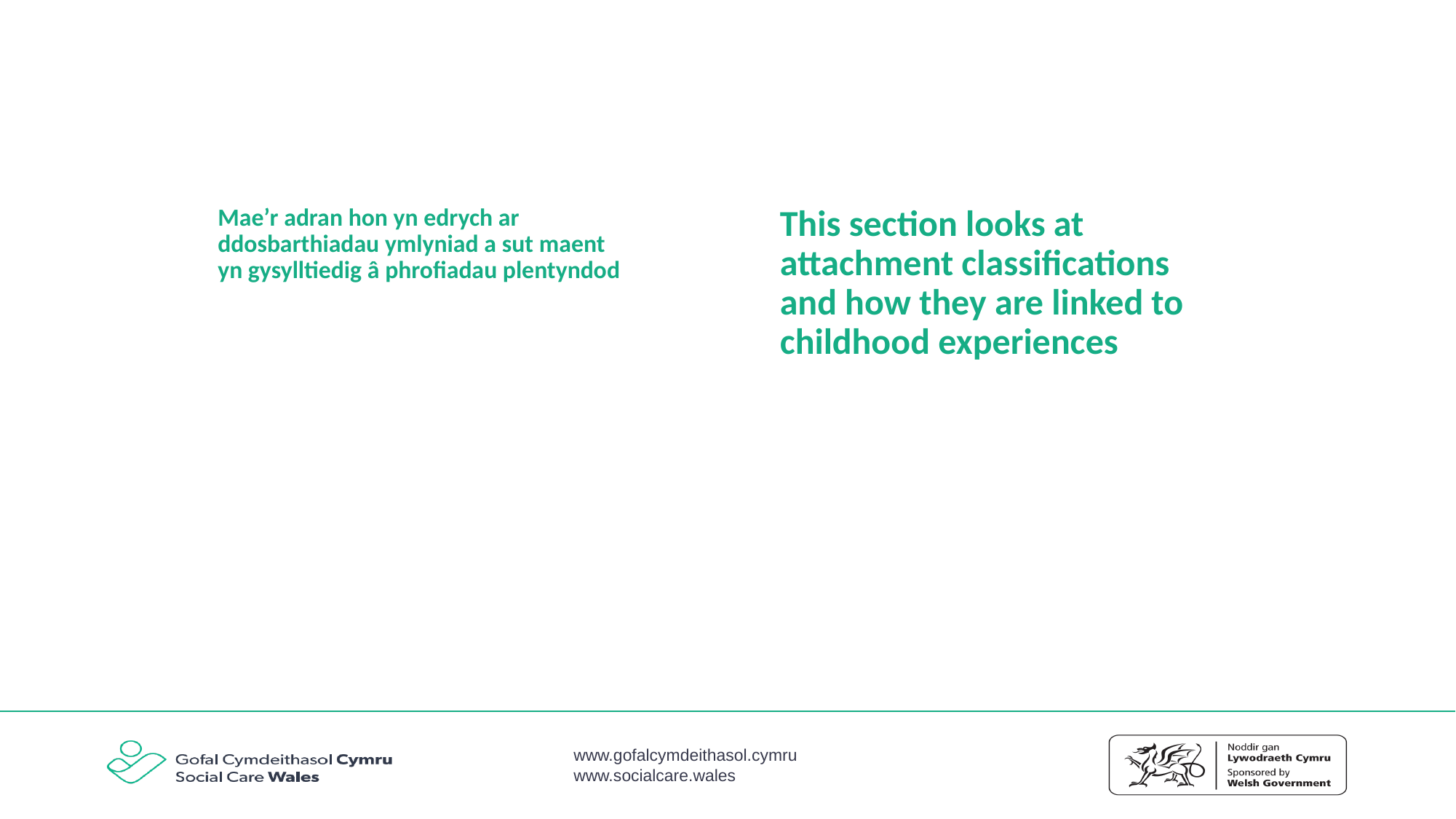

# Mae’r adran hon yn edrych ar ddosbarthiadau ymlyniad a sut maent yn gysylltiedig â phrofiadau plentyndod
This section looks at attachment classifications and how they are linked to childhood experiences